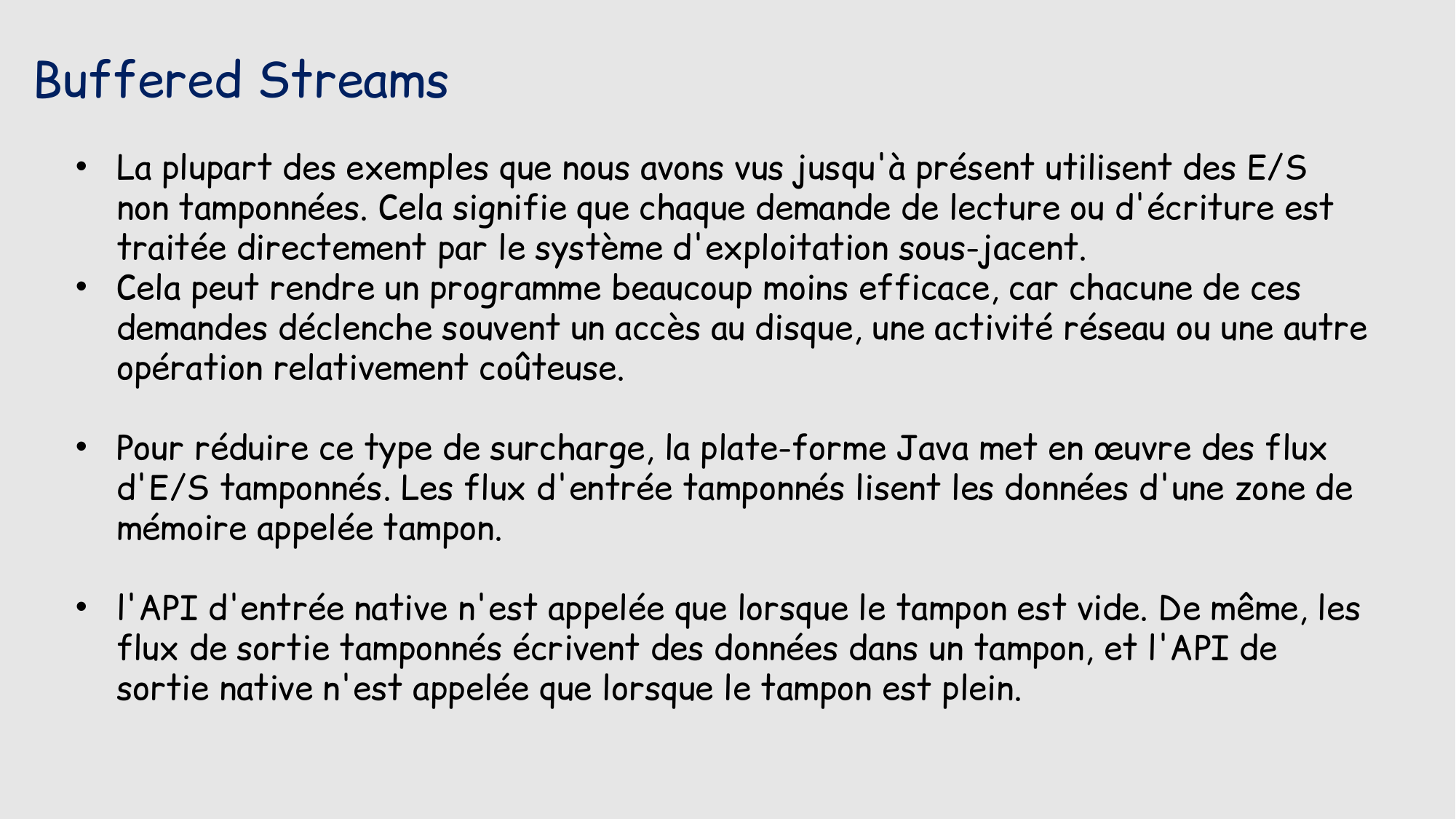

# Buffered Streams
La plupart des exemples que nous avons vus jusqu'à présent utilisent des E/S non tamponnées. Cela signifie que chaque demande de lecture ou d'écriture est traitée directement par le système d'exploitation sous-jacent.
Cela peut rendre un programme beaucoup moins efficace, car chacune de ces demandes déclenche souvent un accès au disque, une activité réseau ou une autre opération relativement coûteuse.

Pour réduire ce type de surcharge, la plate-forme Java met en œuvre des flux d'E/S tamponnés. Les flux d'entrée tamponnés lisent les données d'une zone de mémoire appelée tampon.

l'API d'entrée native n'est appelée que lorsque le tampon est vide. De même, les flux de sortie tamponnés écrivent des données dans un tampon, et l'API de sortie native n'est appelée que lorsque le tampon est plein.